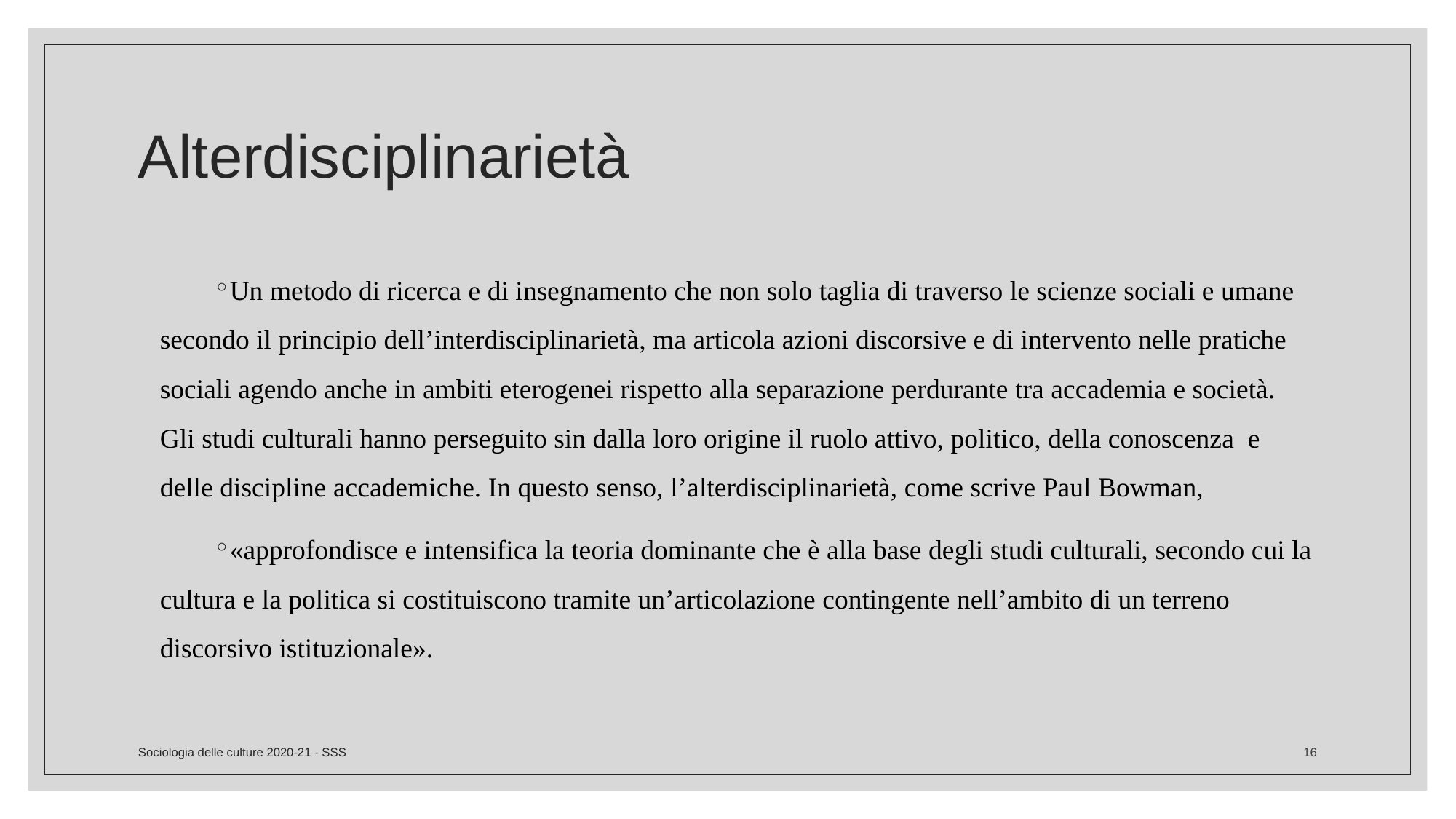

# Alterdisciplinarietà
Un metodo di ricerca e di insegnamento che non solo taglia di traverso le scienze sociali e umane secondo il principio dell’interdisciplinarietà, ma articola azioni discorsive e di intervento nelle pratiche sociali agendo anche in ambiti eterogenei rispetto alla separazione perdurante tra accademia e società. Gli studi culturali hanno perseguito sin dalla loro origine il ruolo attivo, politico, della conoscenza  e delle discipline accademiche. In questo senso, l’alterdisciplinarietà, come scrive Paul Bowman,
«approfondisce e intensifica la teoria dominante che è alla base degli studi culturali, secondo cui la cultura e la politica si costituiscono tramite un’articolazione contingente nell’ambito di un terreno discorsivo istituzionale».

Sociologia delle culture 2020-21 - SSS
16